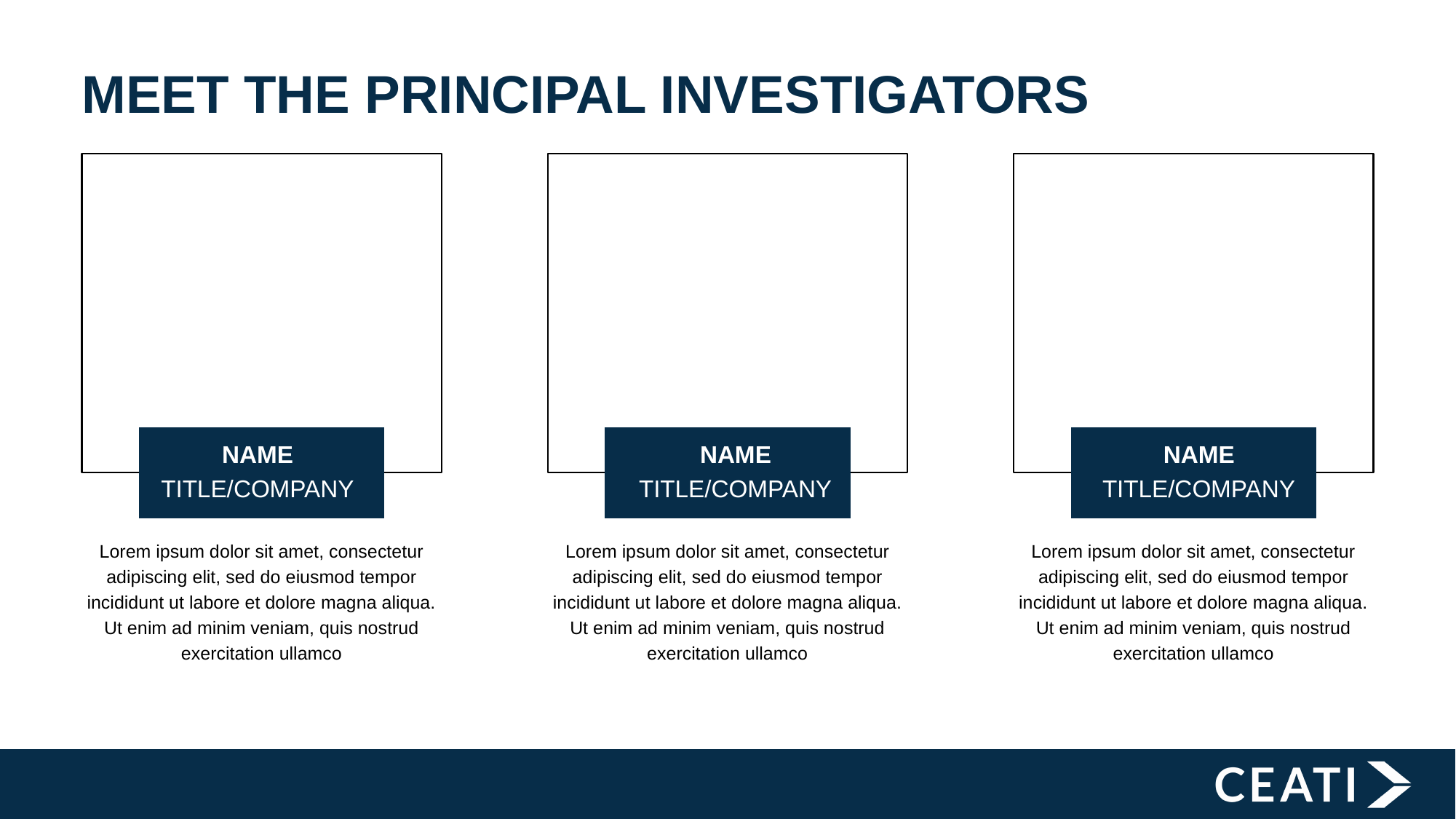

MEET THE PRINCIPAL INVESTIGATORS

NAME
TITLE/COMPANY
NAME
TITLE/COMPANY
NAME
TITLE/COMPANY
Lorem ipsum dolor sit amet, consectetur adipiscing elit, sed do eiusmod tempor incididunt ut labore et dolore magna aliqua. Ut enim ad minim veniam, quis nostrud exercitation ullamco
Lorem ipsum dolor sit amet, consectetur adipiscing elit, sed do eiusmod tempor incididunt ut labore et dolore magna aliqua. Ut enim ad minim veniam, quis nostrud exercitation ullamco
Lorem ipsum dolor sit amet, consectetur adipiscing elit, sed do eiusmod tempor incididunt ut labore et dolore magna aliqua. Ut enim ad minim veniam, quis nostrud exercitation ullamco